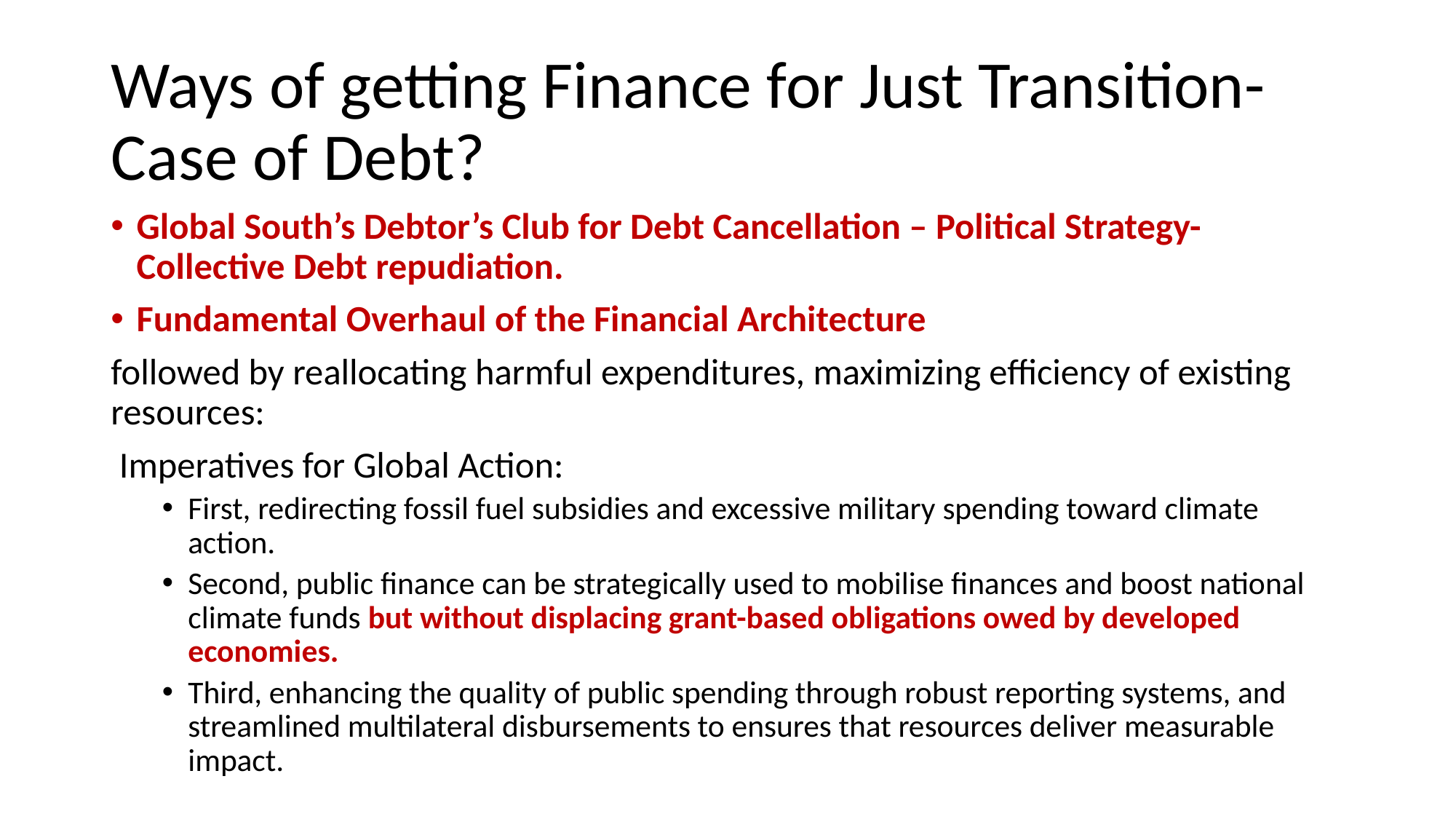

# Ways of getting Finance for Just Transition- Case of Debt?
Global South’s Debtor’s Club for Debt Cancellation – Political Strategy- Collective Debt repudiation.
Fundamental Overhaul of the Financial Architecture
followed by reallocating harmful expenditures, maximizing efficiency of existing resources:
 Imperatives for Global Action:
First, redirecting fossil fuel subsidies and excessive military spending toward climate action.
Second, public finance can be strategically used to mobilise finances and boost national climate funds but without displacing grant-based obligations owed by developed economies.
Third, enhancing the quality of public spending through robust reporting systems, and streamlined multilateral disbursements to ensures that resources deliver measurable impact.